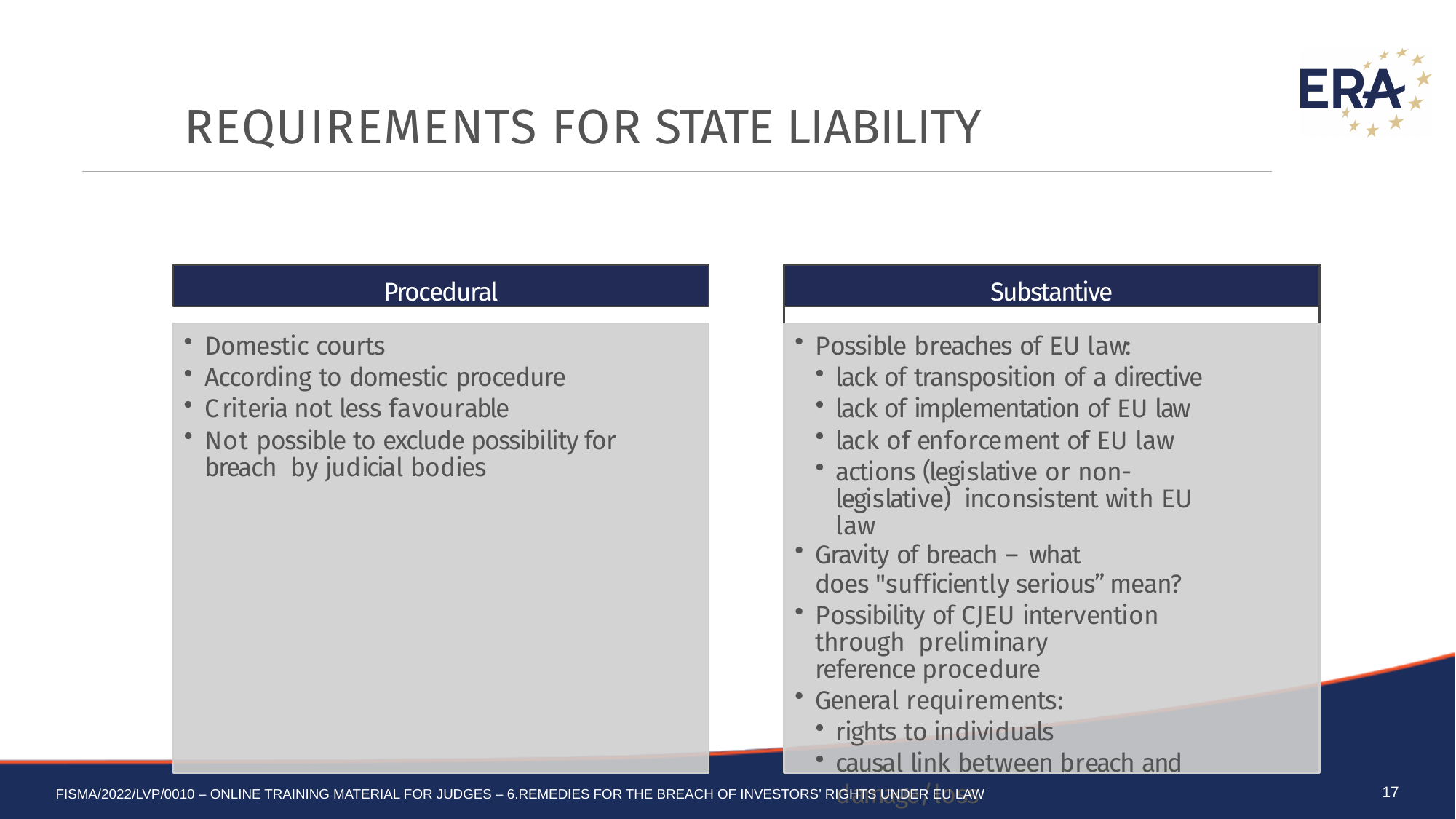

# REQUIREMENTS FOR STATE LIABILITY
Procedural

Substantive

Domestic courts
According to domestic procedure
Criteria not less favourable
Not possible to exclude possibility for breach  by judicial bodies
Possible breaches of EU law:
lack of transposition of a directive
lack of implementation of EU law
lack of enforcement of EU law
actions (legislative or non-legislative)  inconsistent with EU law
Gravity of breach – what does "sufficiently serious” mean?
Possibility of CJEU intervention through  preliminary reference procedure
General requirements:
rights to individuals
causal link between breach and damage/loss
17
FISMA/2022/LVP/0010 – Online training material for judges – 6.Remedies for the breach of Investors’ Rights under Eu law